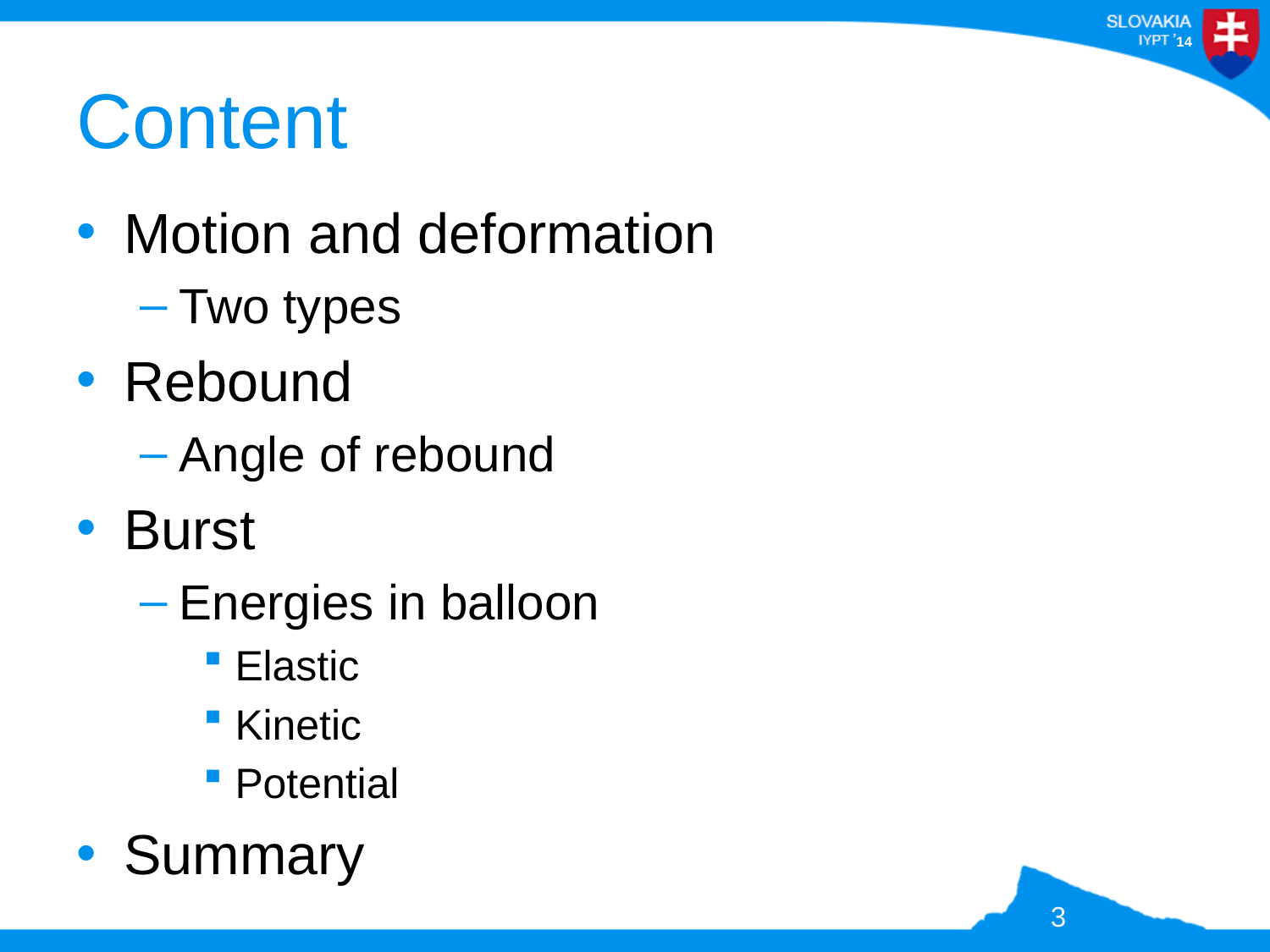

# Content
Motion and deformation
Two types
Rebound
Angle of rebound
Burst
Energies in balloon
Elastic
Kinetic
Potential
Summary
3